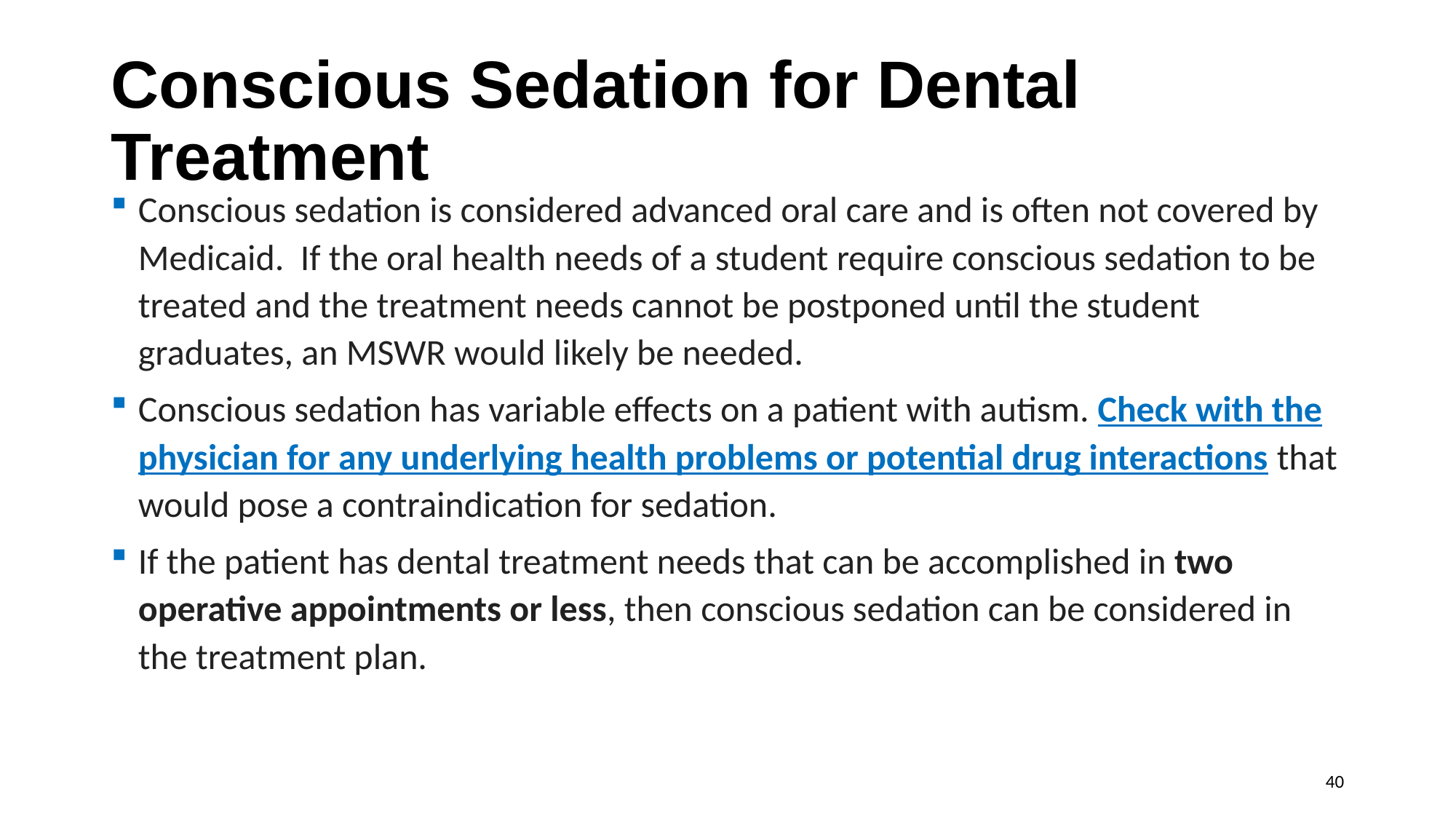

# Conscious Sedation for Dental Treatment
Conscious sedation is considered advanced oral care and is often not covered by Medicaid.  If the oral health needs of a student require conscious sedation to be treated and the treatment needs cannot be postponed until the student graduates, an MSWR would likely be needed.
Conscious sedation has variable effects on a patient with autism. Check with the physician for any underlying health problems or potential drug interactions that would pose a contraindication for sedation.
If the patient has dental treatment needs that can be accomplished in two operative appointments or less, then conscious sedation can be considered in the treatment plan.

40